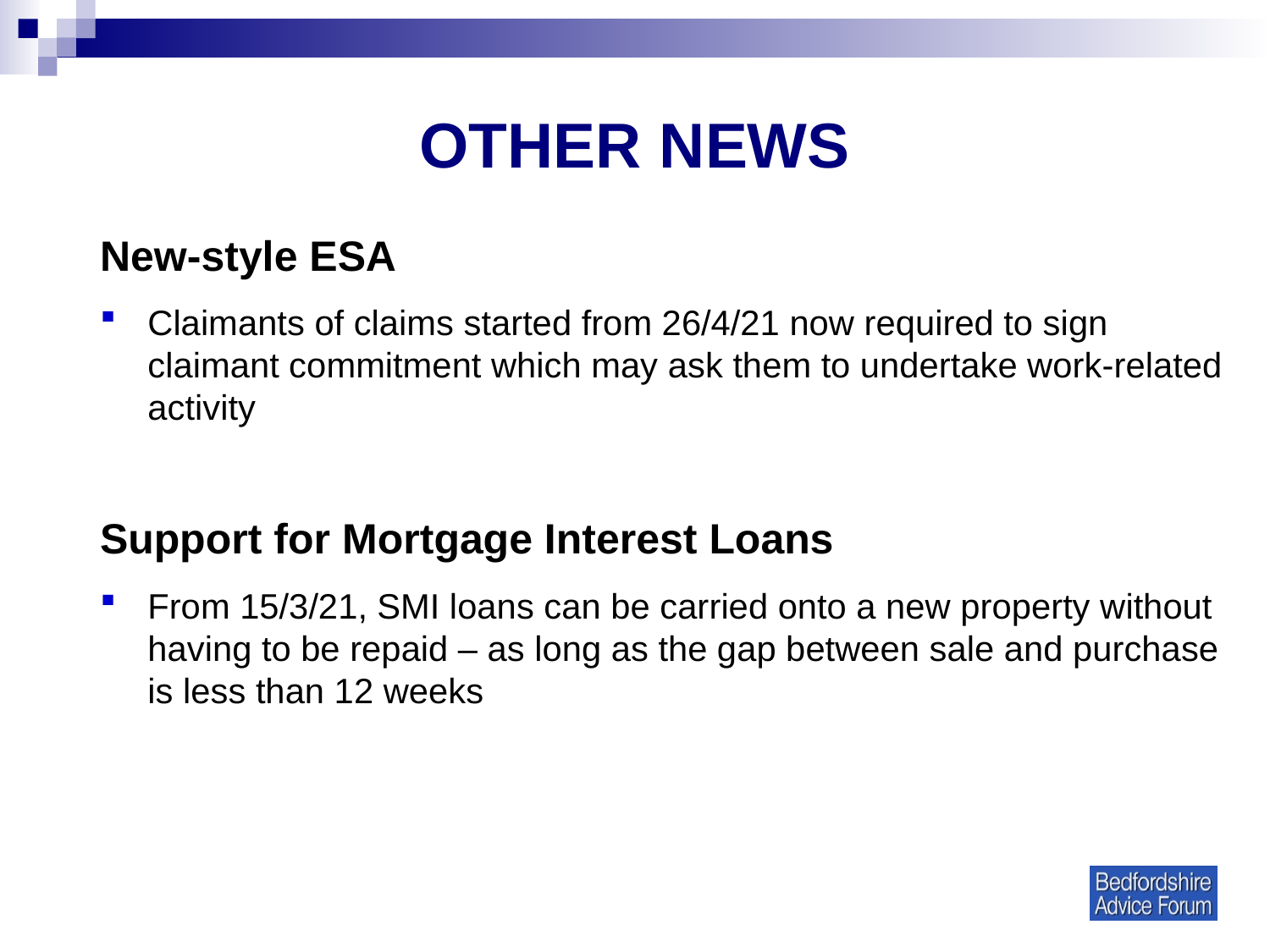

# OTHER NEWS
New-style ESA
Claimants of claims started from 26/4/21 now required to sign claimant commitment which may ask them to undertake work-related activity

Support for Mortgage Interest Loans
From 15/3/21, SMI loans can be carried onto a new property without having to be repaid – as long as the gap between sale and purchase is less than 12 weeks